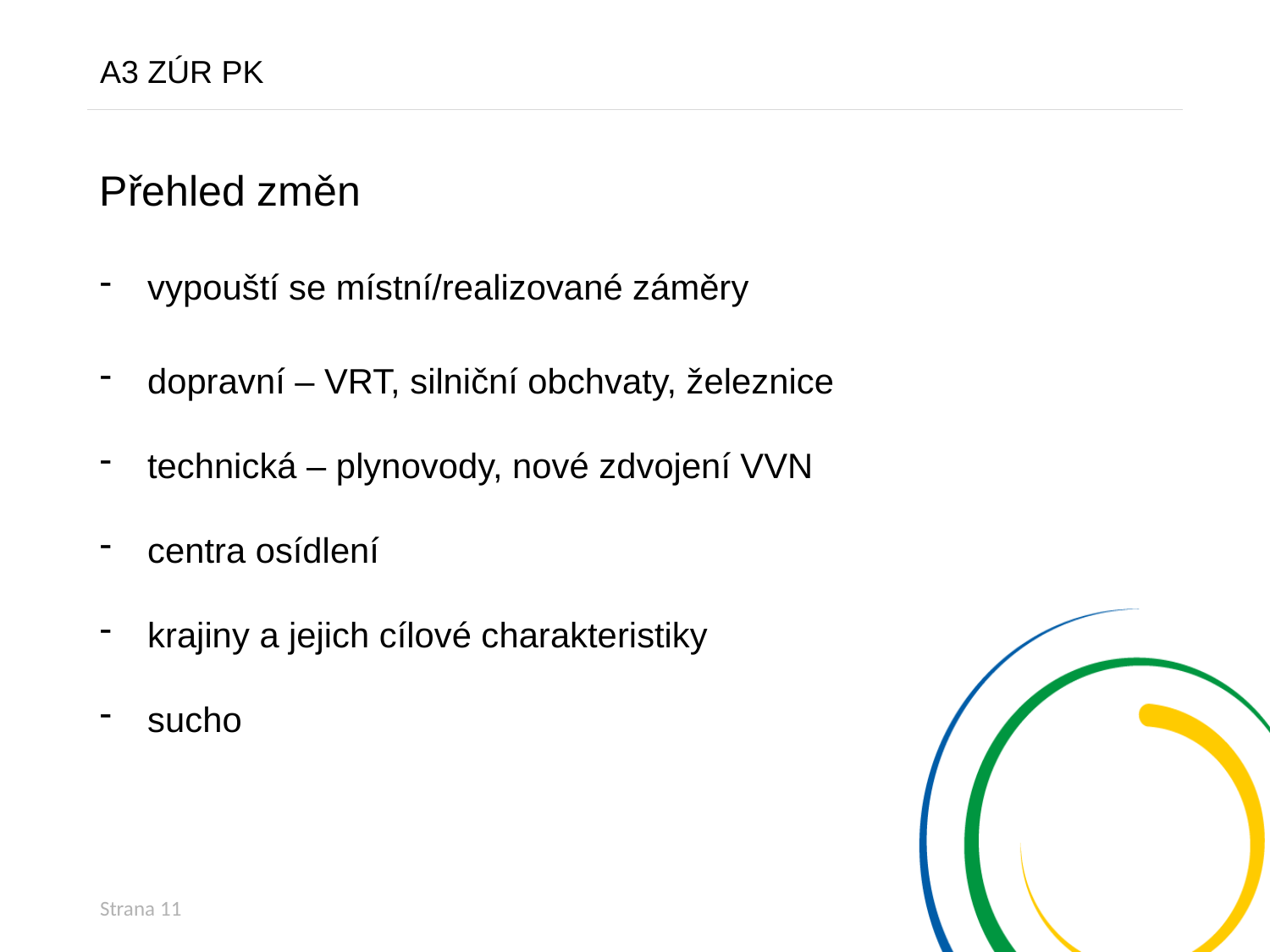

A3 ZÚR PK
Přehled změn

vypouští se místní/realizované záměry

dopravní – VRT, silniční obchvaty, železnice

technická – plynovody, nové zdvojení VVN

centra osídlení

krajiny a jejich cílové charakteristiky

sucho
Strana 11